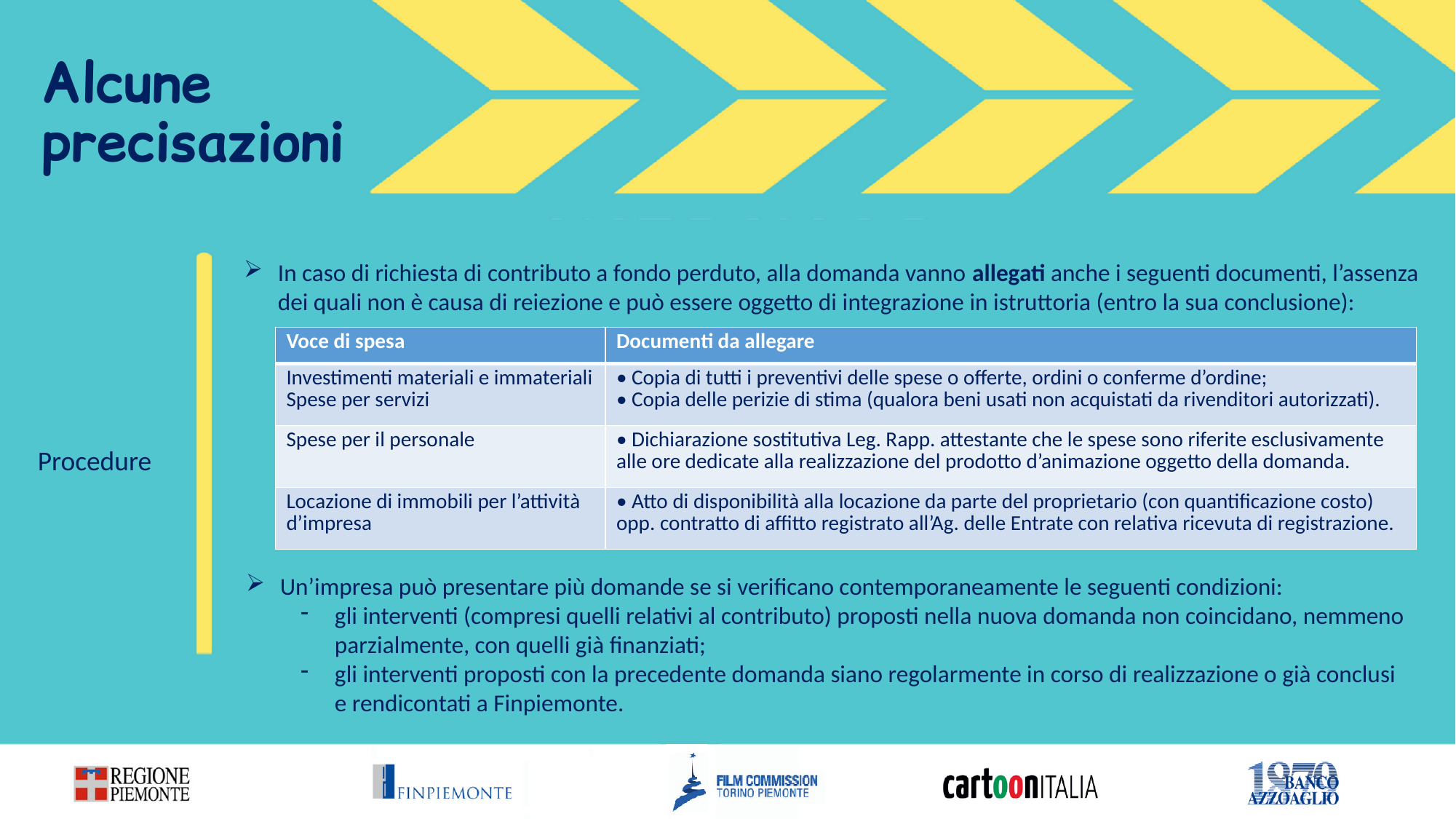

# Alcune precisazioni
In caso di richiesta di contributo a fondo perduto, alla domanda vanno allegati anche i seguenti documenti, l’assenza dei quali non è causa di reiezione e può essere oggetto di integrazione in istruttoria (entro la sua conclusione):
| Voce di spesa | Documenti da allegare |
| --- | --- |
| Investimenti materiali e immateriali Spese per servizi | • Copia di tutti i preventivi delle spese o offerte, ordini o conferme d’ordine; • Copia delle perizie di stima (qualora beni usati non acquistati da rivenditori autorizzati). |
| Spese per il personale | • Dichiarazione sostitutiva Leg. Rapp. attestante che le spese sono riferite esclusivamente alle ore dedicate alla realizzazione del prodotto d’animazione oggetto della domanda. |
| Locazione di immobili per l’attività d’impresa | • Atto di disponibilità alla locazione da parte del proprietario (con quantificazione costo) opp. contratto di affitto registrato all’Ag. delle Entrate con relativa ricevuta di registrazione. |
Procedure
Un’impresa può presentare più domande se si verificano contemporaneamente le seguenti condizioni:
gli interventi (compresi quelli relativi al contributo) proposti nella nuova domanda non coincidano, nemmeno parzialmente, con quelli già finanziati;
gli interventi proposti con la precedente domanda siano regolarmente in corso di realizzazione o già conclusi e rendicontati a Finpiemonte.